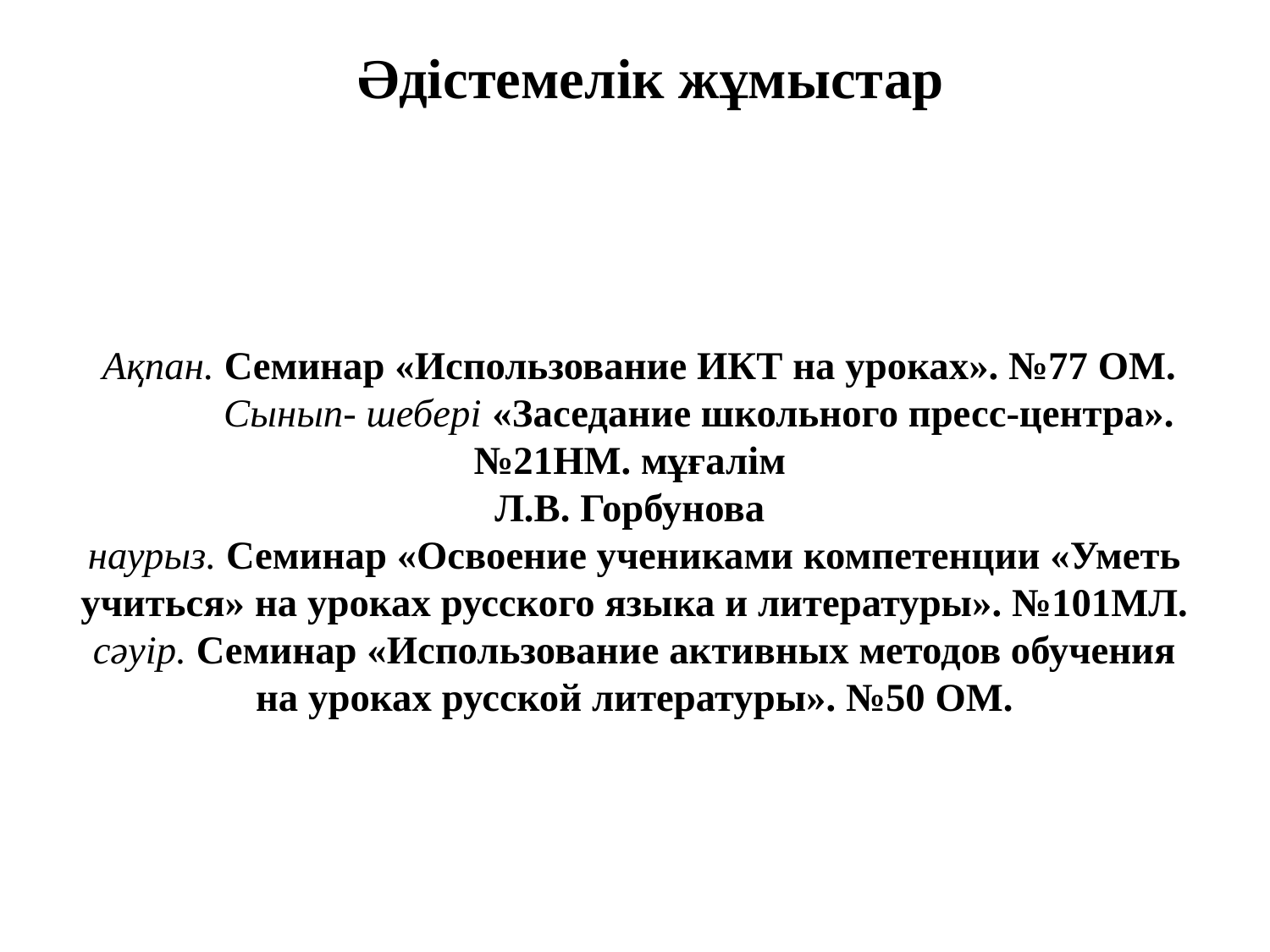

Әдістемелік жұмыстар
# Ақпан. Семинар «Использование ИКТ на уроках». №77 ОМ. Сынып- шебері «Заседание школьного пресс-центра». №21НМ. мұғалім Л.В. Горбунова наурыз. Семинар «Освоение учениками компетенции «Уметь учиться» на уроках русского языка и литературы». №101МЛ. сәуір. Семинар «Использование активных методов обучения на уроках русской литературы». №50 ОМ.